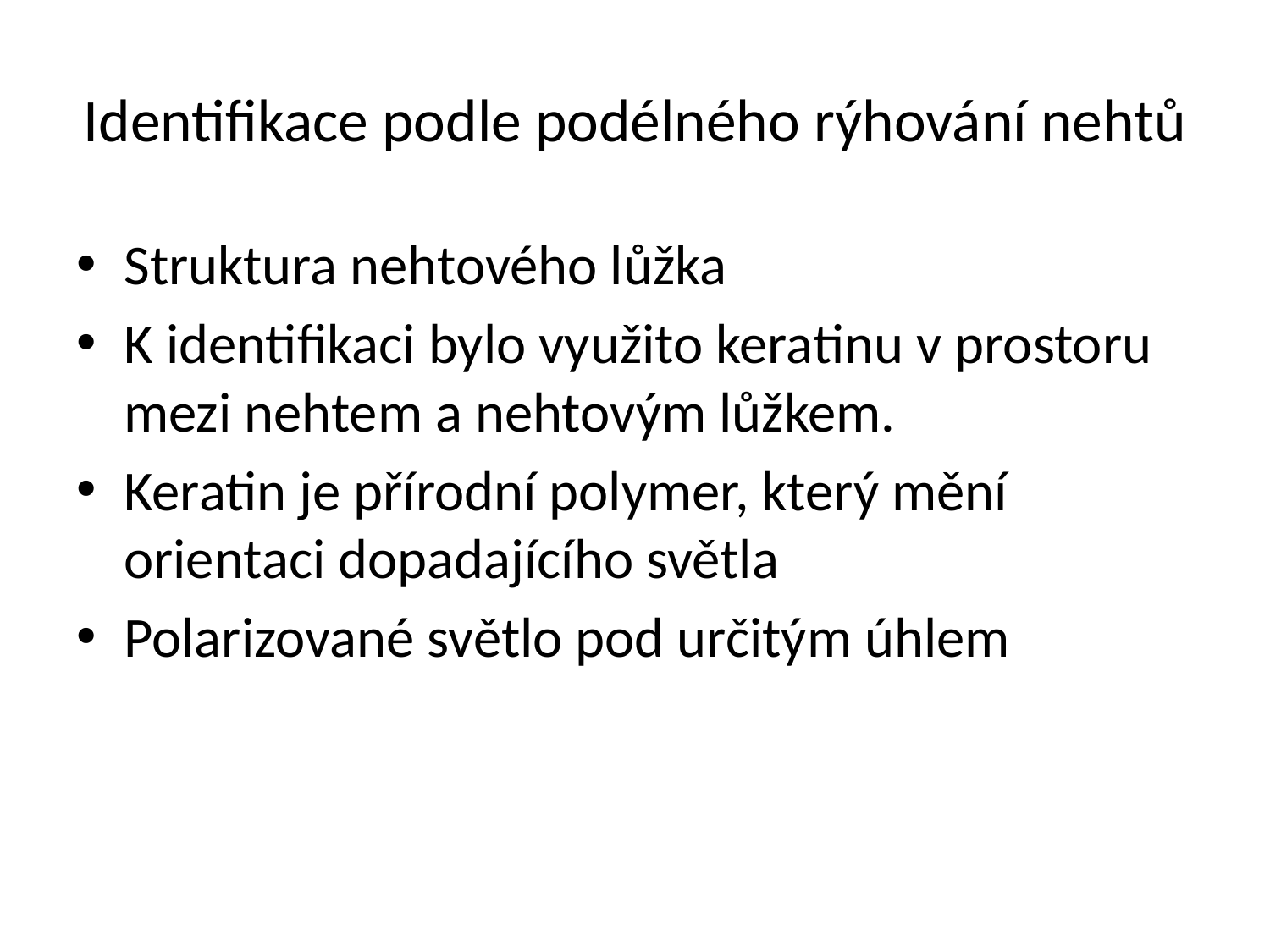

# Identifikace podle podélného rýhování nehtů
Struktura nehtového lůžka
K identifikaci bylo využito keratinu v prostoru mezi nehtem a nehtovým lůžkem.
Keratin je přírodní polymer, který mění orientaci dopadajícího světla
Polarizované světlo pod určitým úhlem